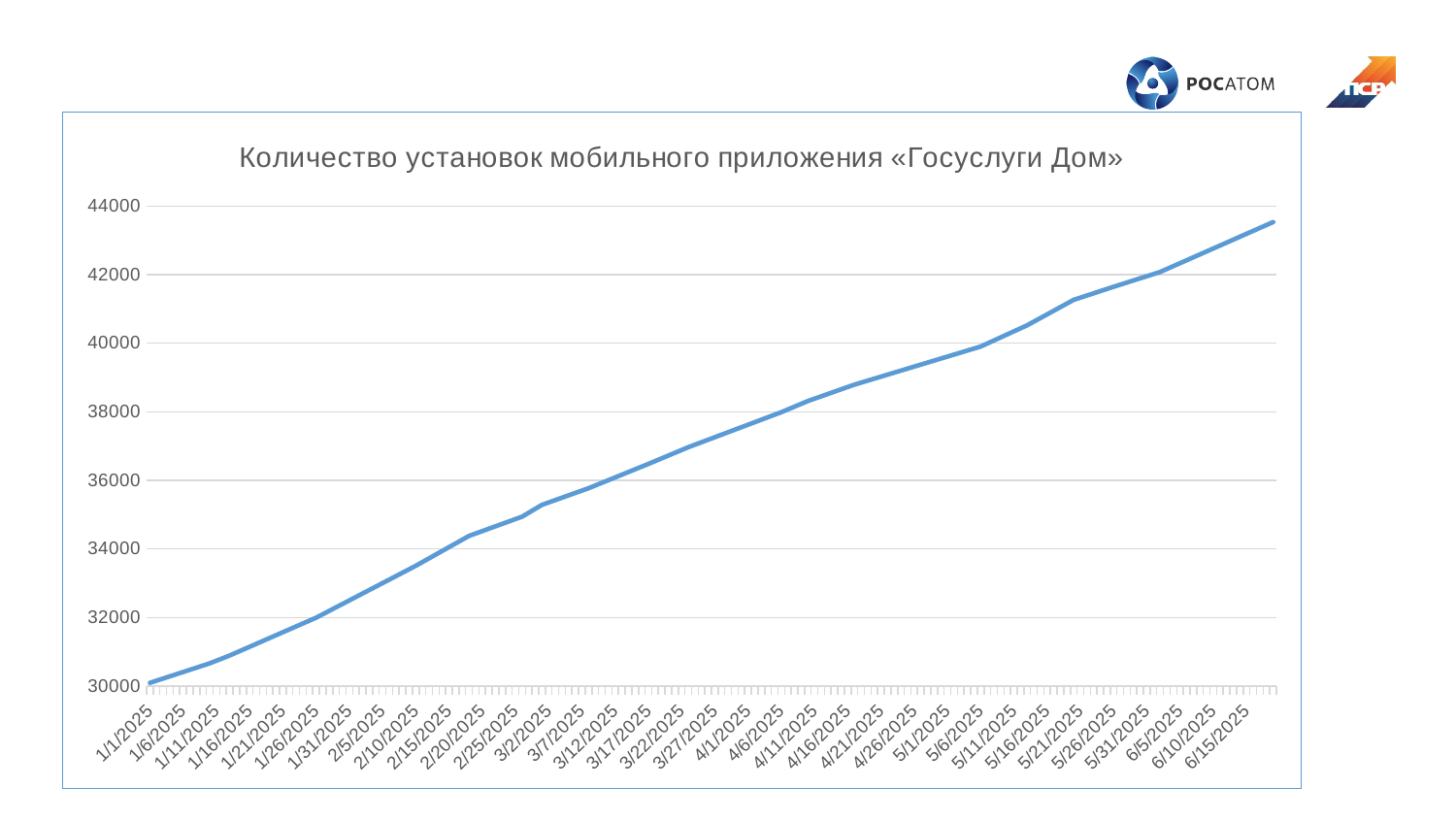

### Chart: Количество установок мобильного приложения «Госуслуги Дом»

| Category |  |
|---|---|
| 45658 | 30094.0 |
| 45667 | 30662.0 |
| 45670 | 30892.0 |
| 45683 | 31992.0 |
| 45698 | 33507.0 |
| 45706 | 34377.0 |
| 45714 | 34941.0 |
| 45717 | 35285.0 |
| 45724 | 35769.0 |
| 45733 | 36478.0 |
| 45739 | 36966.0 |
| 45753 | 37987.0 |
| 45757 | 38313.0 |
| 45764 | 38791.0 |
| 45783 | 39901.0 |
| 45790 | 40521.0 |
| 45797 | 41264.0 |
| 45803 | 41644.0 |
| 45810 | 42075.0 |
| 45827 | 43532.0 |